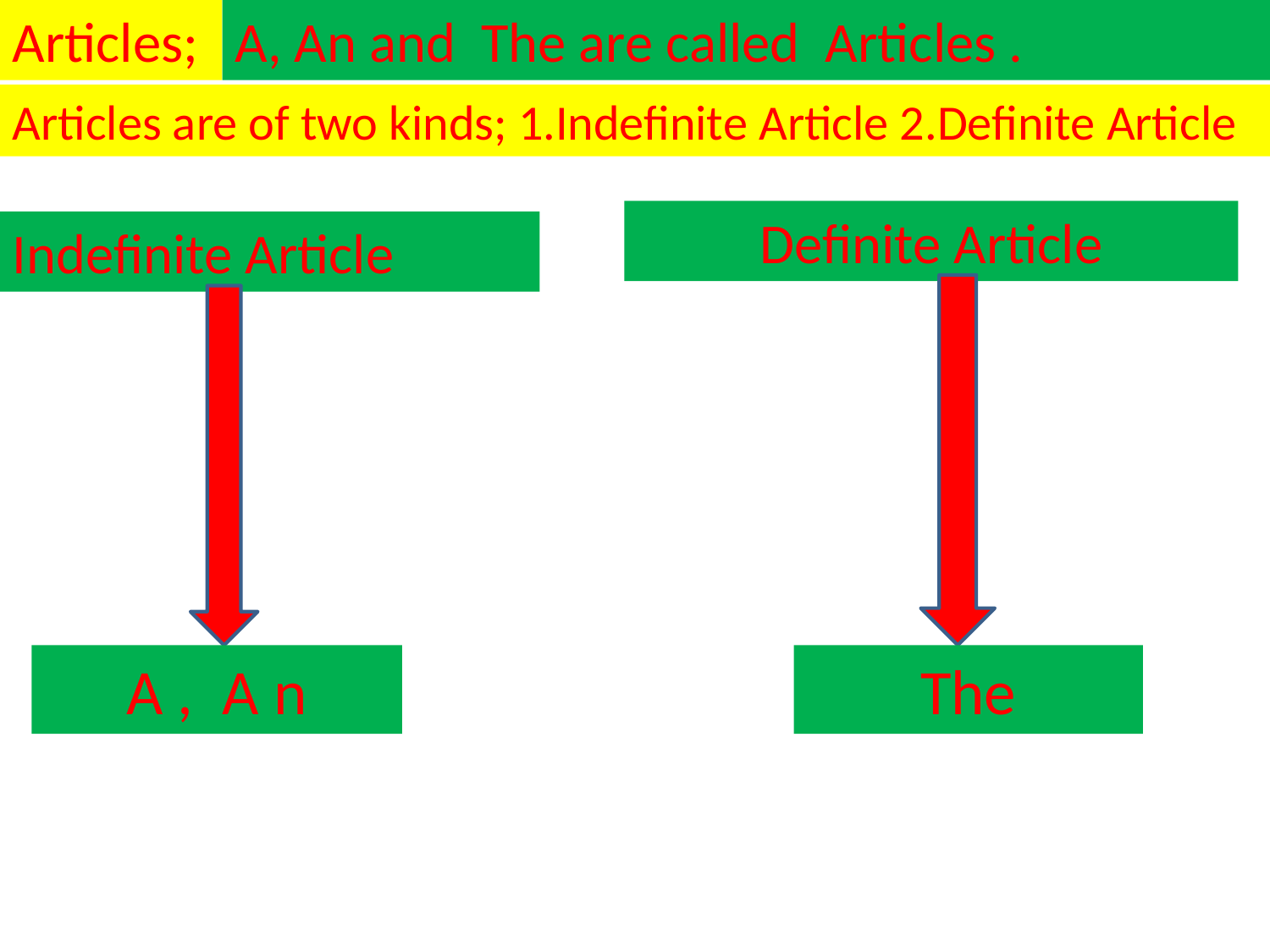

Articles;
A, An and  The are called  Articles .
Articles are of two kinds; 1.Indefinite Article 2.Definite Article
Definite Article
Indefinite Article

A ,  A n
The